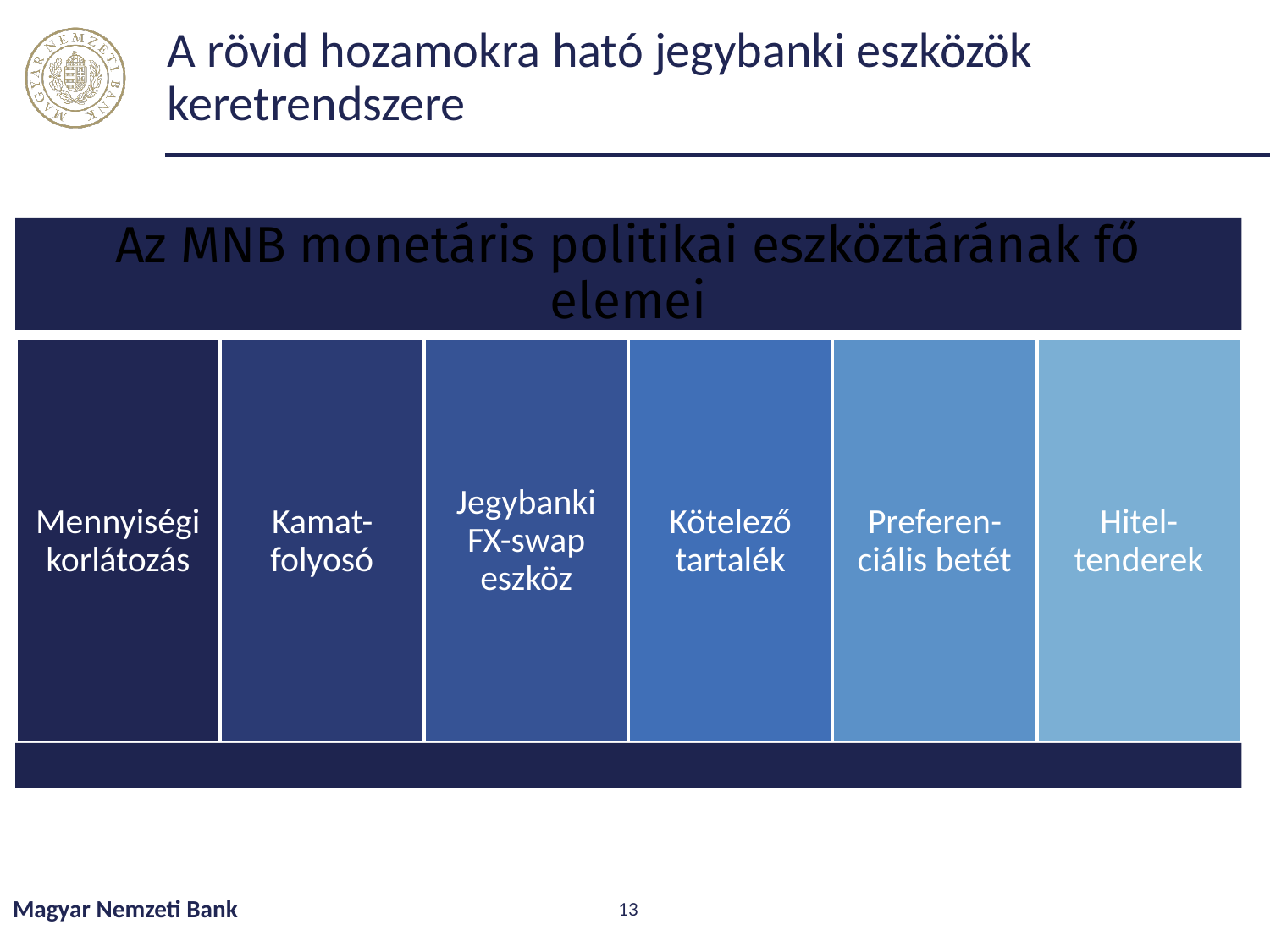

# A rövid hozamokra ható jegybanki eszközök keretrendszere
Az MNB monetáris politikai eszköztárának fő elemei
Mennyiségi korlátozás
Kamat-folyosó
Jegybanki FX-swap eszköz
Kötelező tartalék
Preferen-ciális betét
Hitel-tenderek
Magyar Nemzeti Bank
13